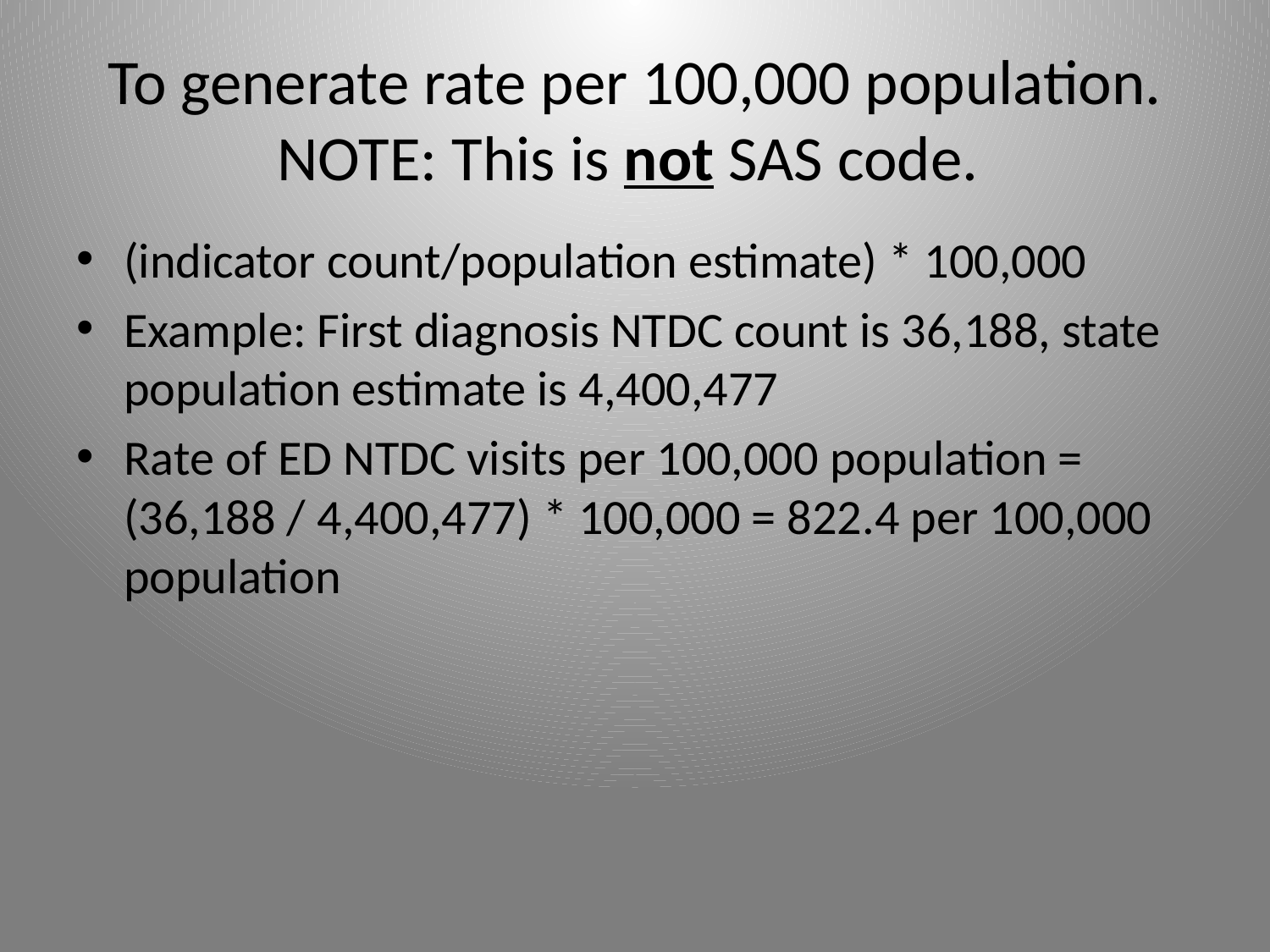

# To generate rate per 100,000 population. NOTE: This is not SAS code.
(indicator count/population estimate) * 100,000
Example: First diagnosis NTDC count is 36,188, state population estimate is 4,400,477
Rate of ED NTDC visits per 100,000 population = (36,188 / 4,400,477) * 100,000 = 822.4 per 100,000 population